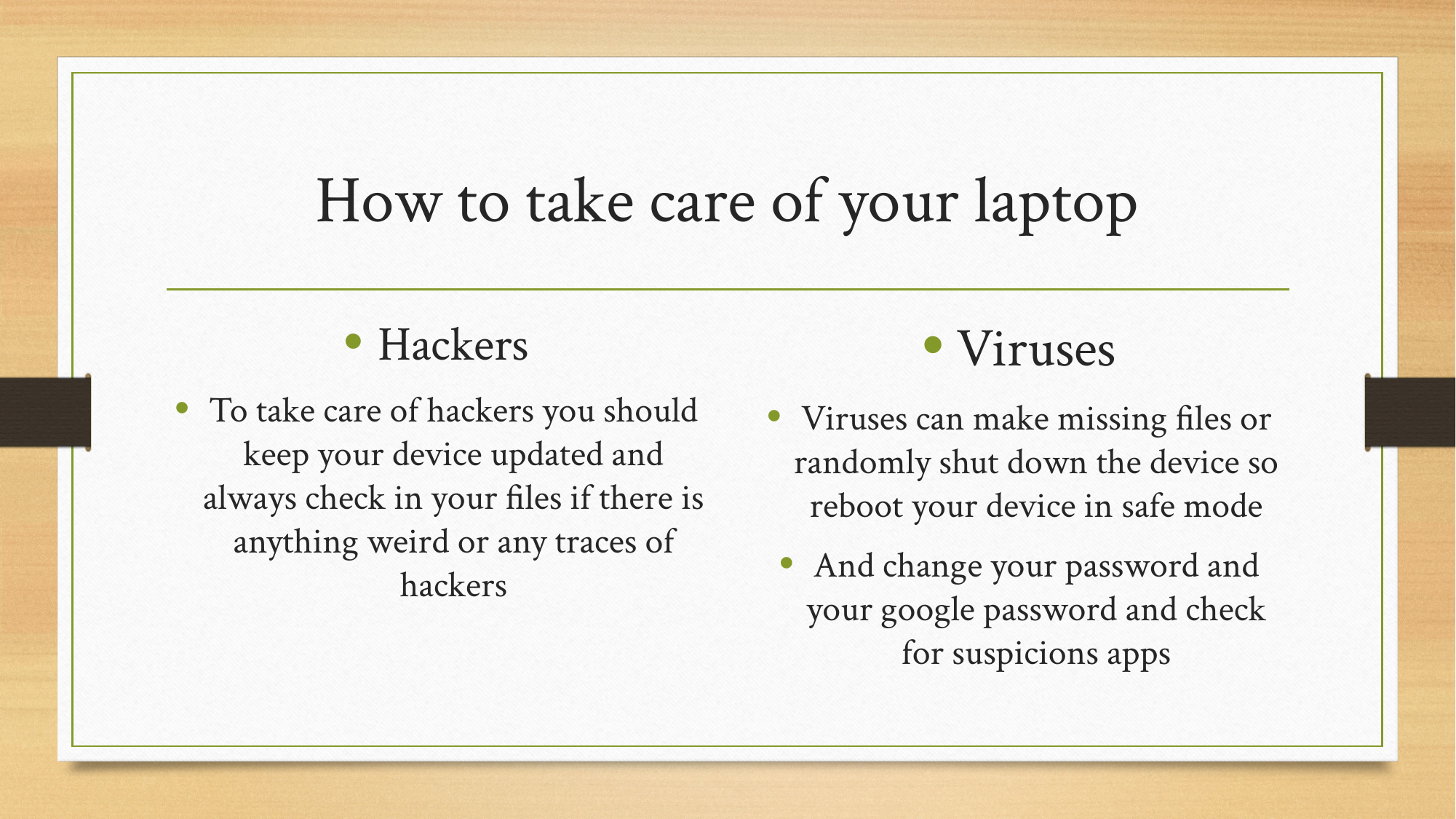

# How to take care of your laptop
Hackers
To take care of hackers you should keep your device updated and always check in your files if there is anything weird or any traces of hackers
Viruses
Viruses can make missing files or randomly shut down the device so reboot your device in safe mode
And change your password and your google password and check for suspicions apps